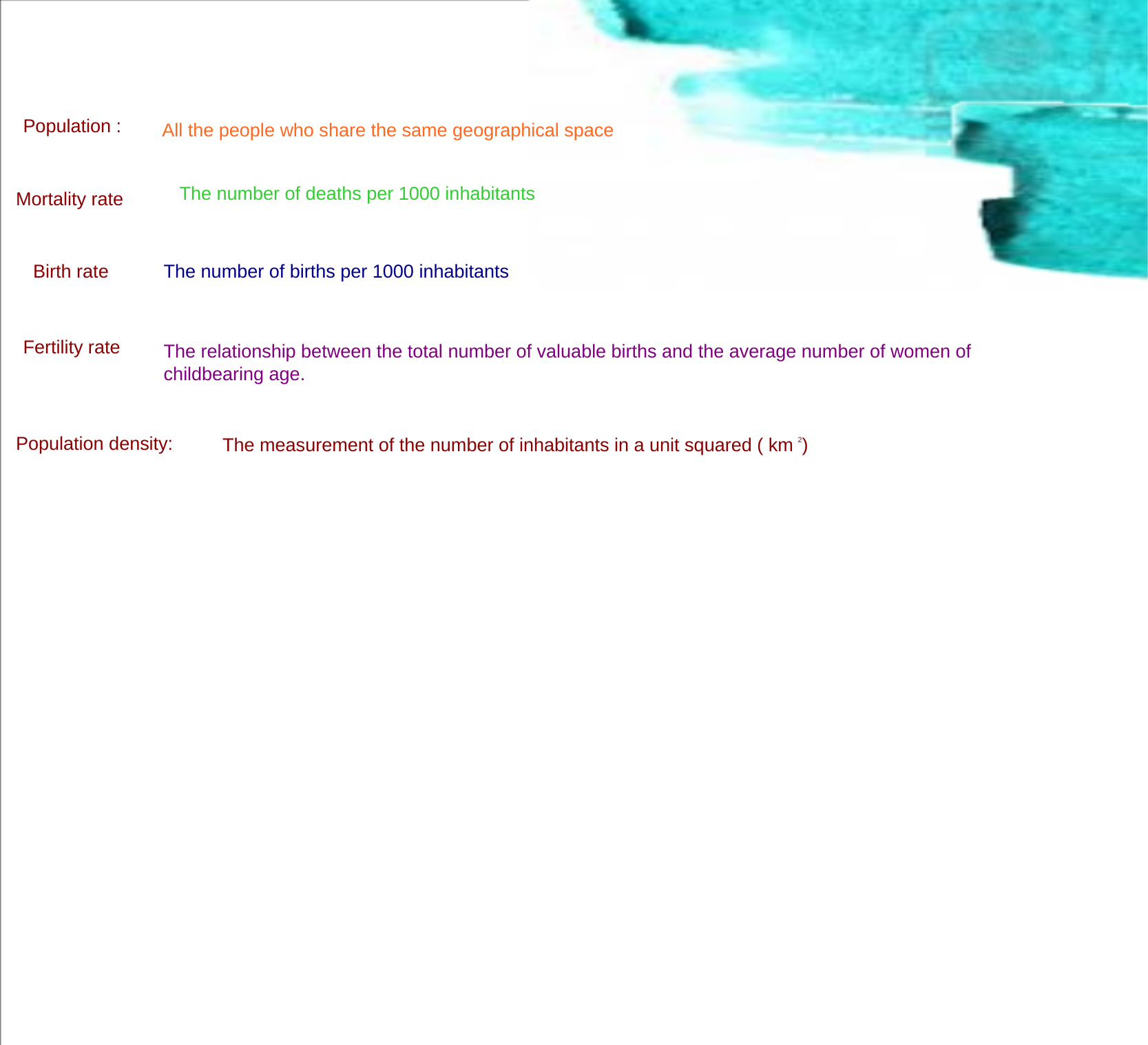

Population :
All the people who share the same geographical space
The number of deaths per 1000 inhabitants
Mortality rate
Birth rate
The number of births per 1000 inhabitants

Fertility rate
The relationship between the total number of valuable births and the average number of women of childbearing age.
Population density:
The measurement of the number of inhabitants in a unit squared ( km 2)